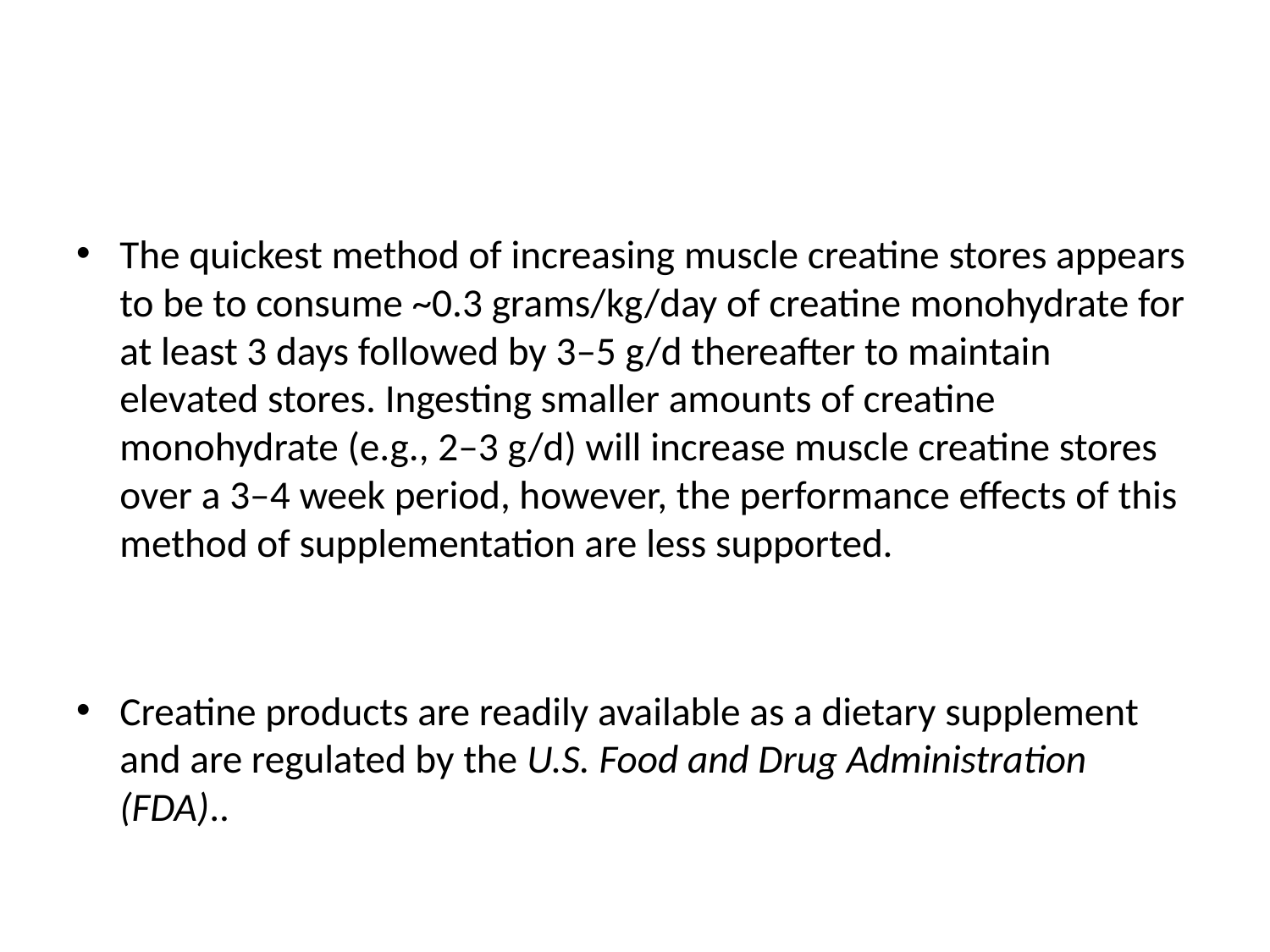

#
The quickest method of increasing muscle creatine stores appears to be to consume ~0.3 grams/kg/day of creatine monohydrate for at least 3 days followed by 3–5 g/d thereafter to maintain elevated stores. Ingesting smaller amounts of creatine monohydrate (e.g., 2–3 g/d) will increase muscle creatine stores over a 3–4 week period, however, the performance effects of this method of supplementation are less supported.

Creatine products are readily available as a dietary supplement and are regulated by the U.S. Food and Drug Administration (FDA)..